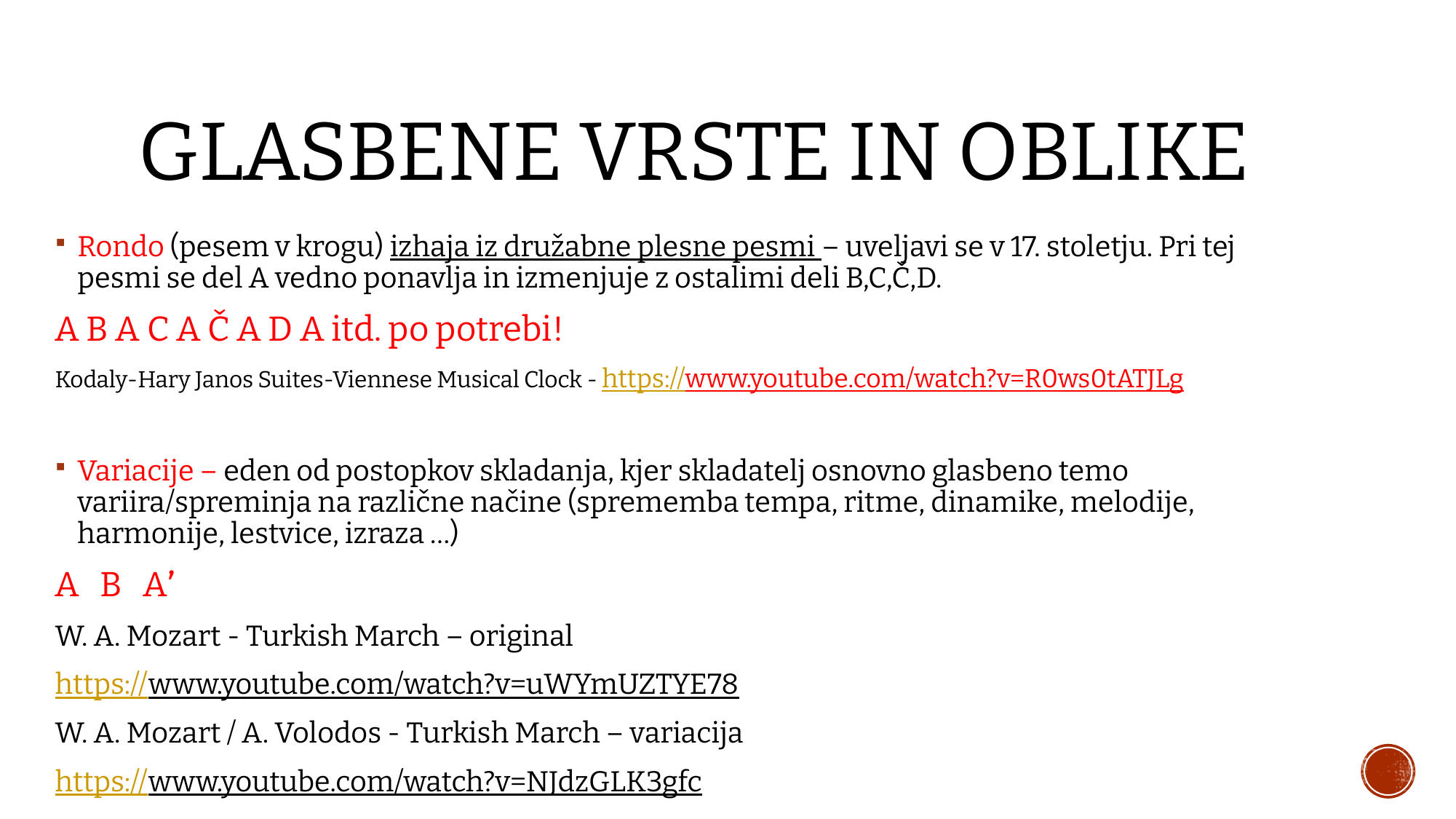

# GLASBENE VRSTE in OBLIKE
Rondo (pesem v krogu) izhaja iz družabne plesne pesmi – uveljavi se v 17. stoletju. Pri tej pesmi se del A vedno ponavlja in izmenjuje z ostalimi deli B,C,Č,D.
A B A C A Č A D A itd. po potrebi!
Kodaly-Hary Janos Suites-Viennese Musical Clock - https://www.youtube.com/watch?v=R0ws0tATJLg

Variacije – eden od postopkov skladanja, kjer skladatelj osnovno glasbeno temo variira/spreminja na različne načine (sprememba tempa, ritme, dinamike, melodije, harmonije, lestvice, izraza …)
A   B   A’
W. A. Mozart - Turkish March – original
https://www.youtube.com/watch?v=uWYmUZTYE78
W. A. Mozart / A. Volodos - Turkish March – variacija
https://www.youtube.com/watch?v=NJdzGLK3gfc